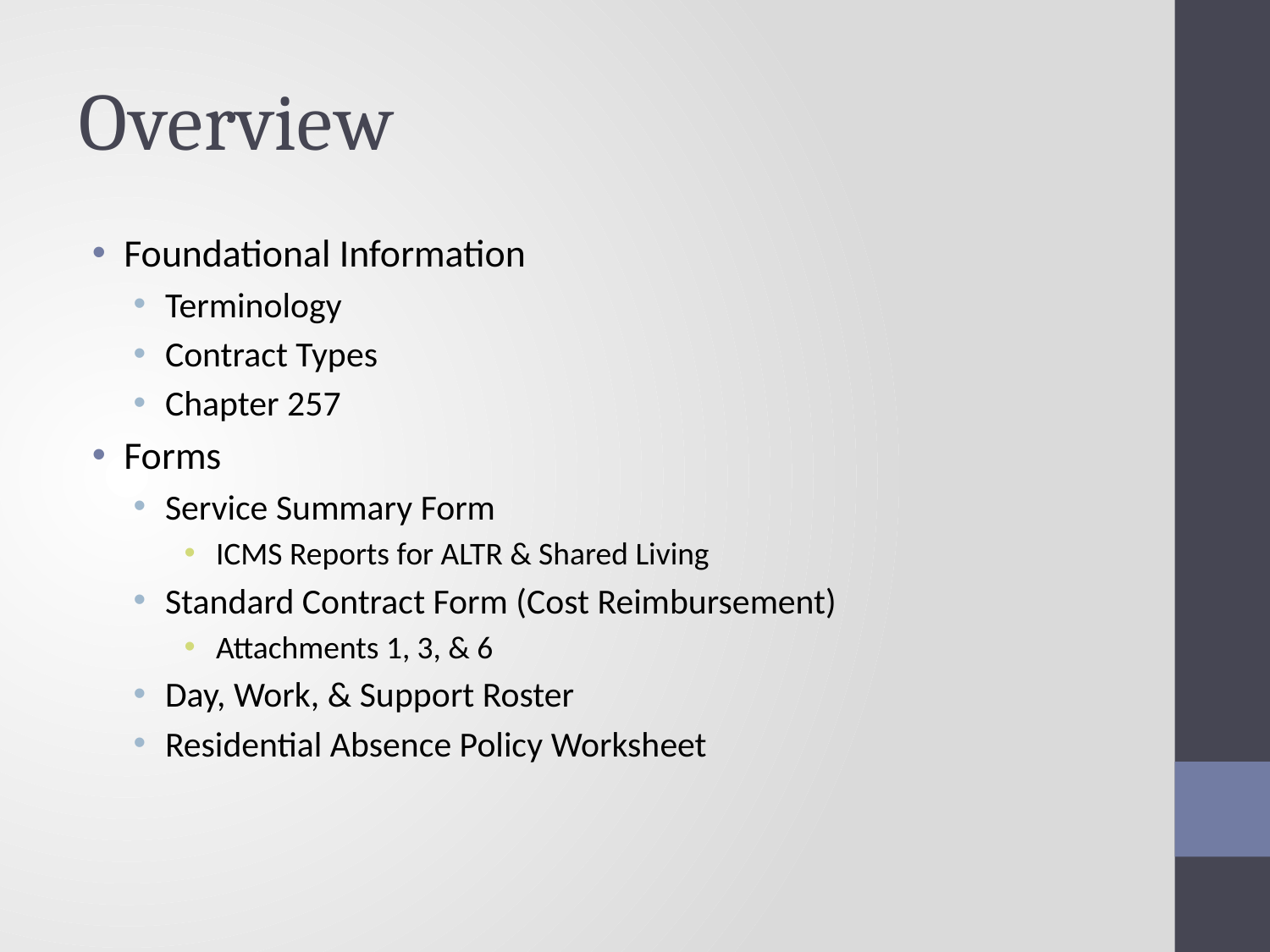

# Overview
Foundational Information
Terminology
Contract Types
Chapter 257
Forms
Service Summary Form
ICMS Reports for ALTR & Shared Living
Standard Contract Form (Cost Reimbursement)
Attachments 1, 3, & 6
Day, Work, & Support Roster
Residential Absence Policy Worksheet